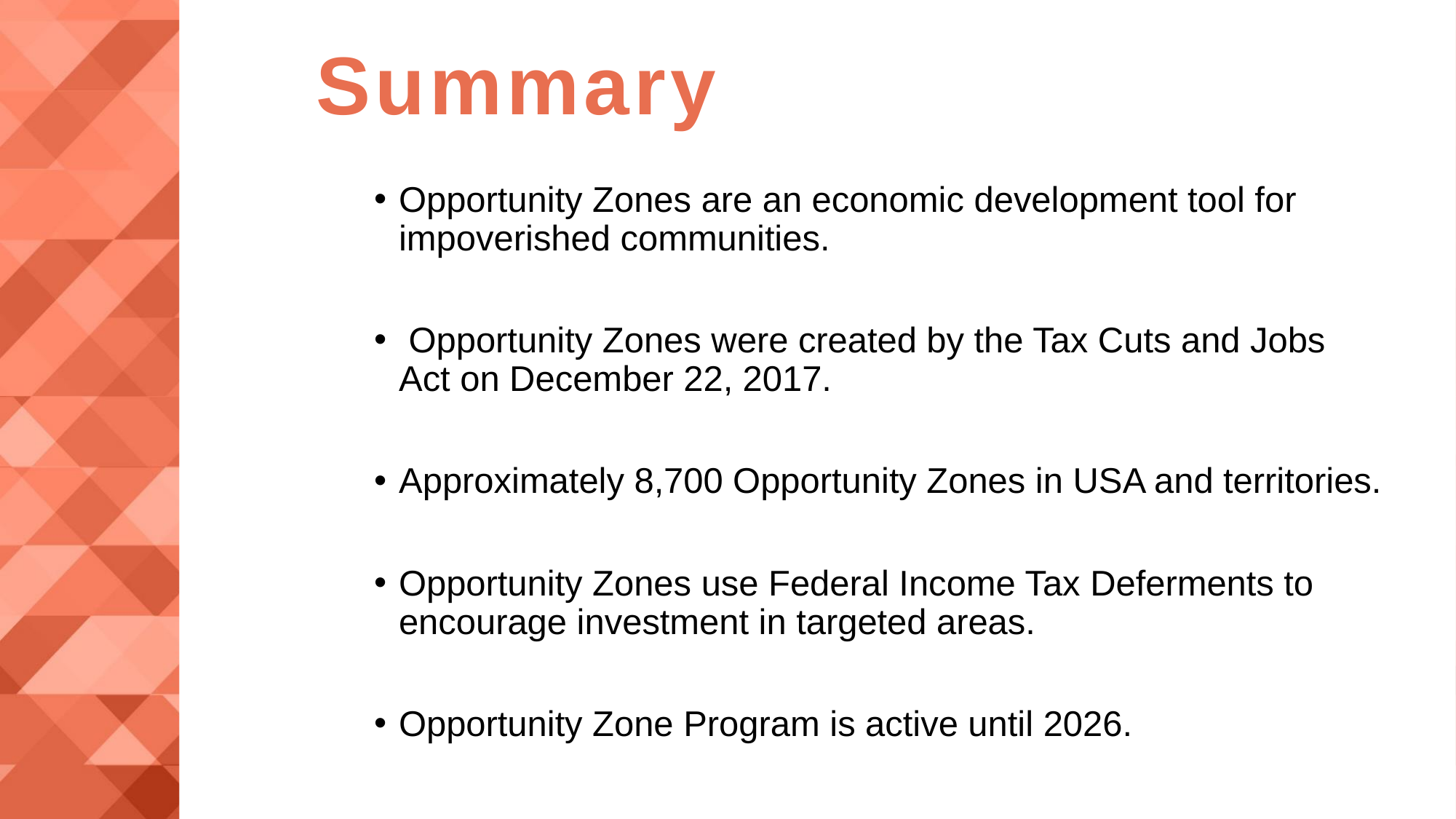

Summary
Opportunity Zones are an economic development tool for impoverished communities.

 Opportunity Zones were created by the Tax Cuts and Jobs Act on December 22, 2017.

Approximately 8,700 Opportunity Zones in USA and territories.

Opportunity Zones use Federal Income Tax Deferments to encourage investment in targeted areas.

Opportunity Zone Program is active until 2026.